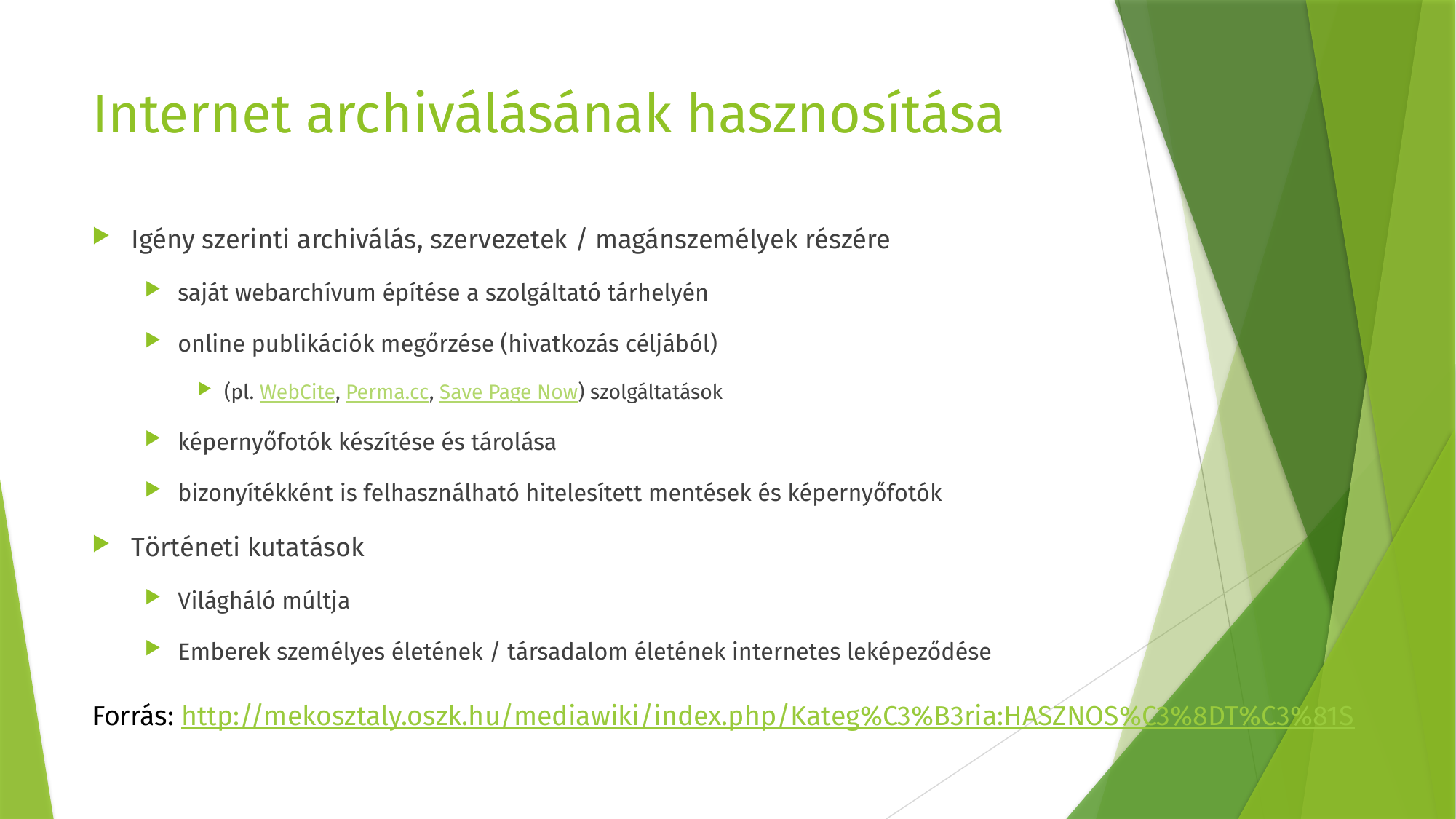

# Internet archiválásának hasznosítása
Igény szerinti archiválás, szervezetek / magánszemélyek részére
saját webarchívum építése a szolgáltató tárhelyén
online publikációk megőrzése (hivatkozás céljából)
(pl. WebCite, Perma.cc, Save Page Now) szolgáltatások
képernyőfotók készítése és tárolása
bizonyítékként is felhasználható hitelesített mentések és képernyőfotók
Történeti kutatások
Világháló múltja
Emberek személyes életének / társadalom életének internetes leképeződése
Forrás: http://mekosztaly.oszk.hu/mediawiki/index.php/Kateg%C3%B3ria:HASZNOS%C3%8DT%C3%81S